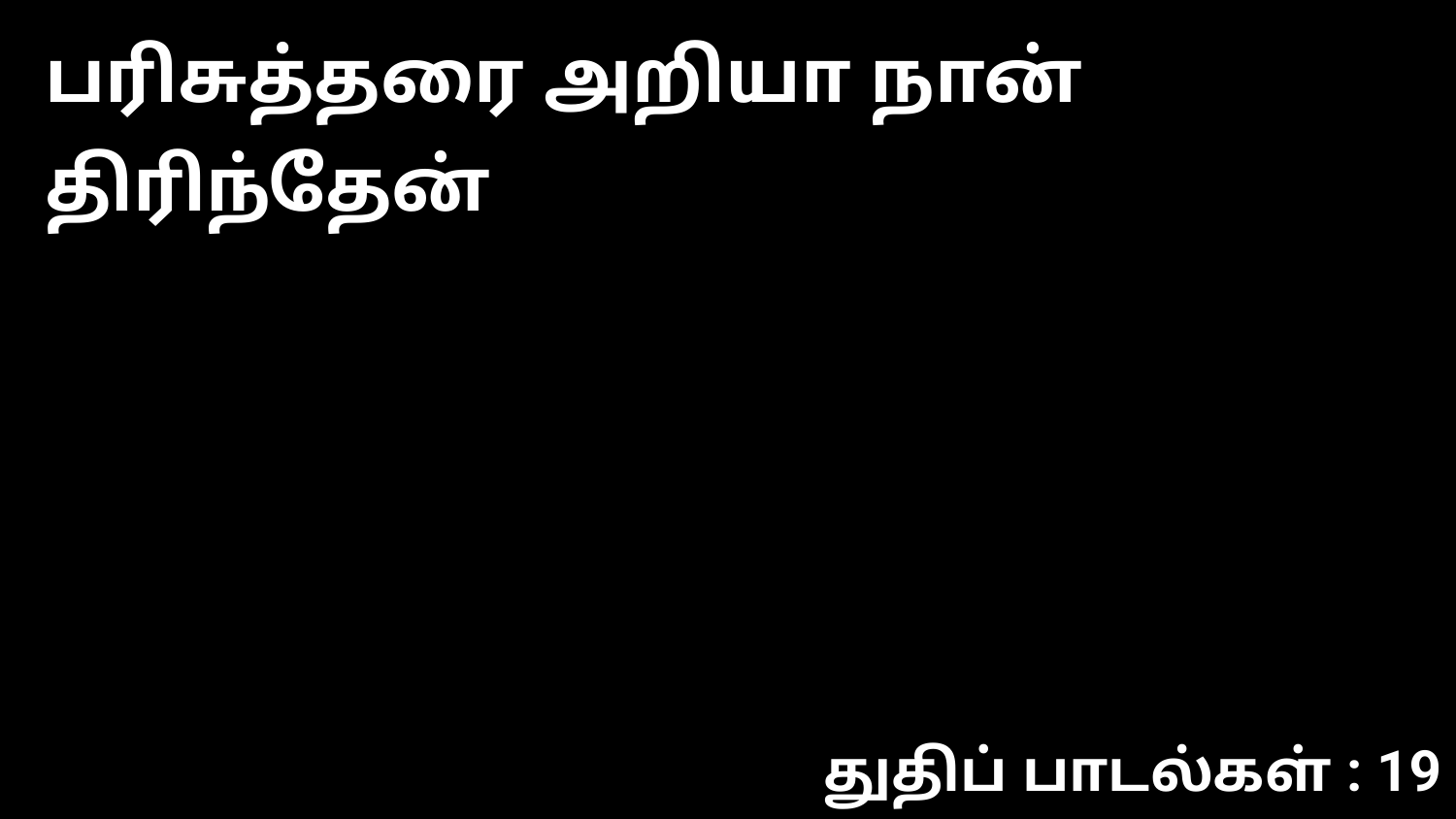

பரிசுத்தரை அறியா நான் திரிந்தேன்
துதிப் பாடல்கள் : 19